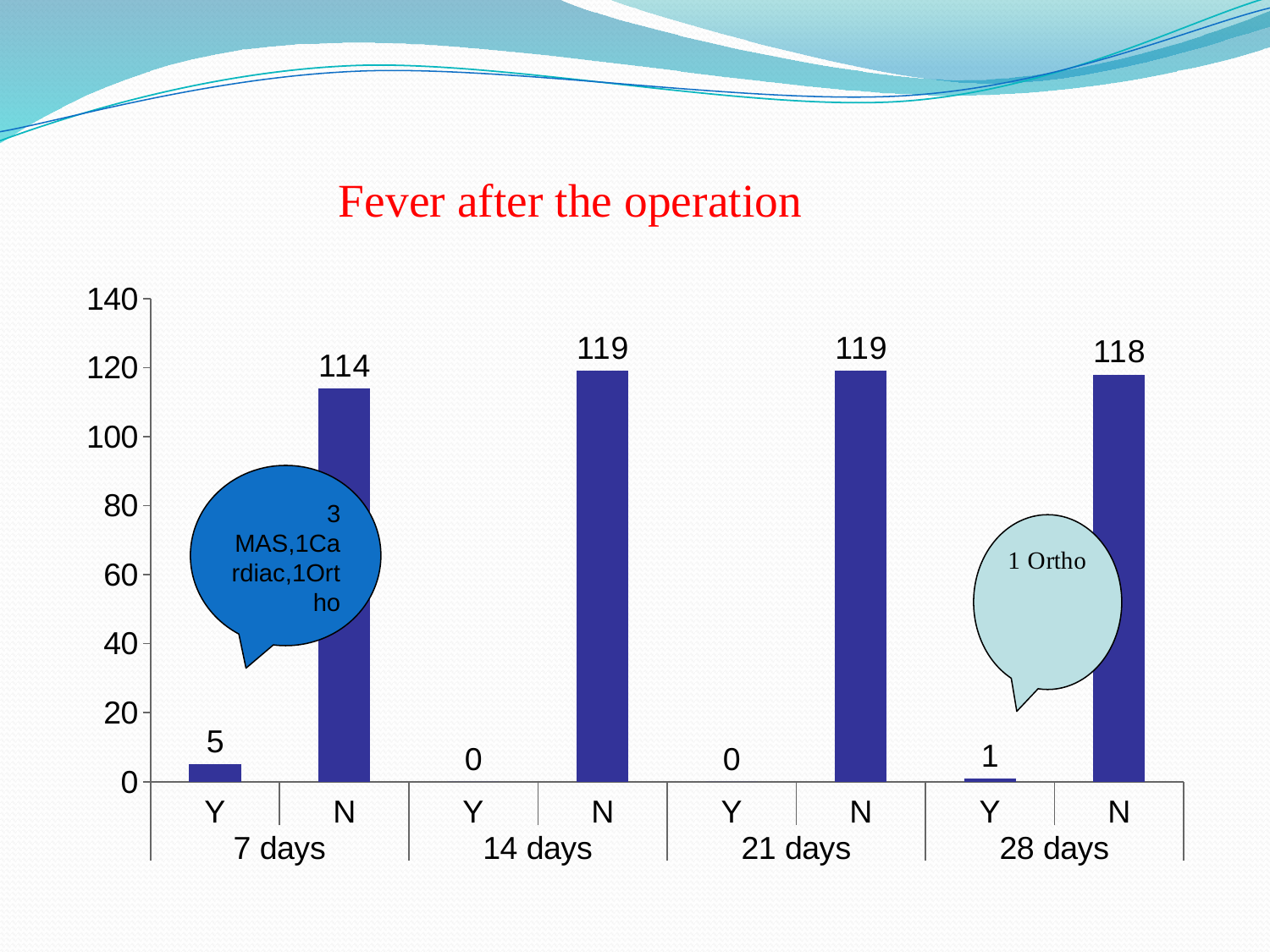

# Fever after the operation

### Chart

| Category | FEVER AFTER THE OPERATION |
|---|---|
| Y | 5.0 |
| N | 114.0 |
| Y | 0.0 |
| N | 119.0 |
| Y | 0.0 |
| N | 119.0 |
| Y | 1.0 |
| N | 118.0 |
3 MAS,1Cardiac,1Ortho